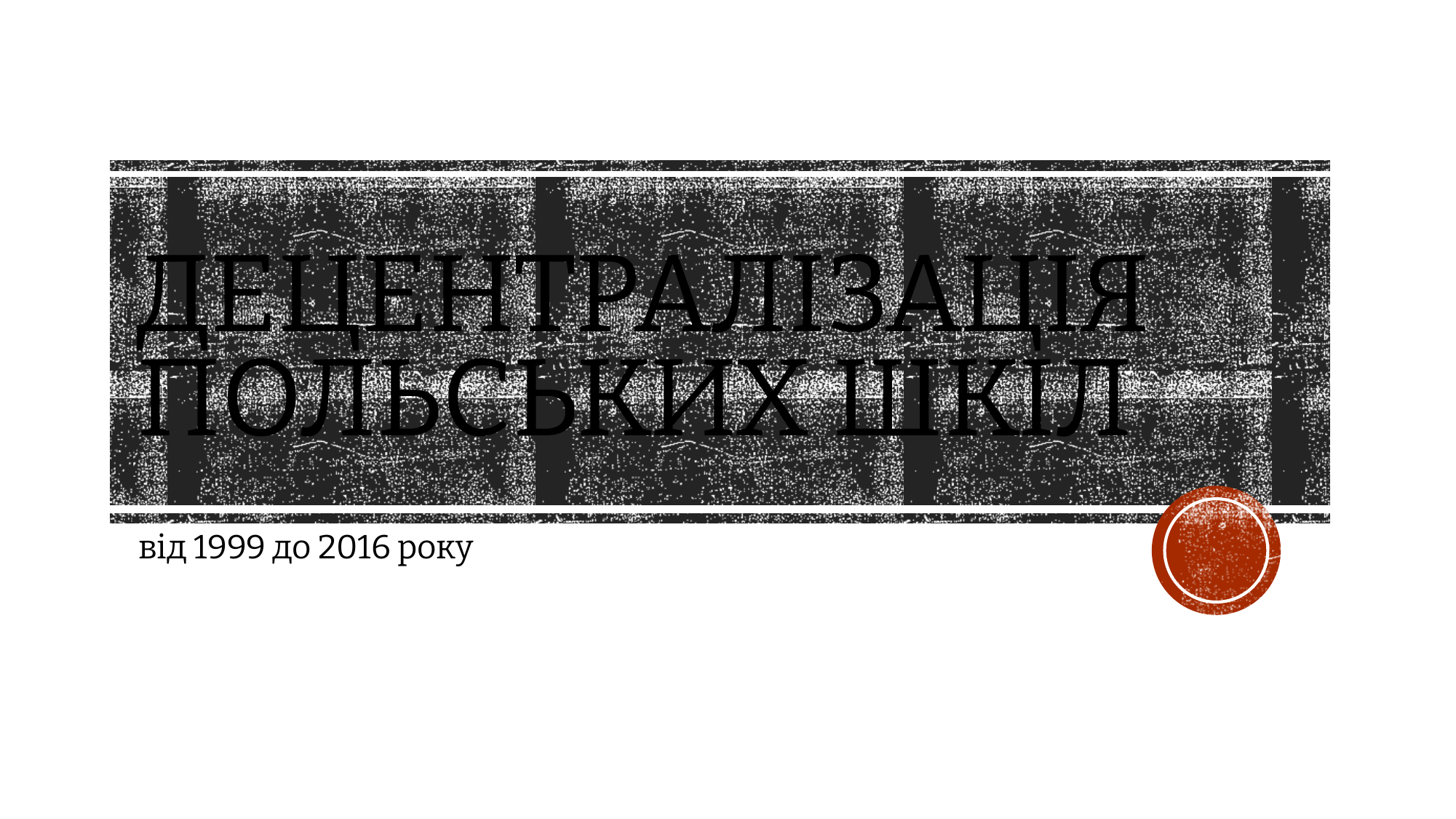

# Децентралізація польських шкіл
від 1999 до 2016 року